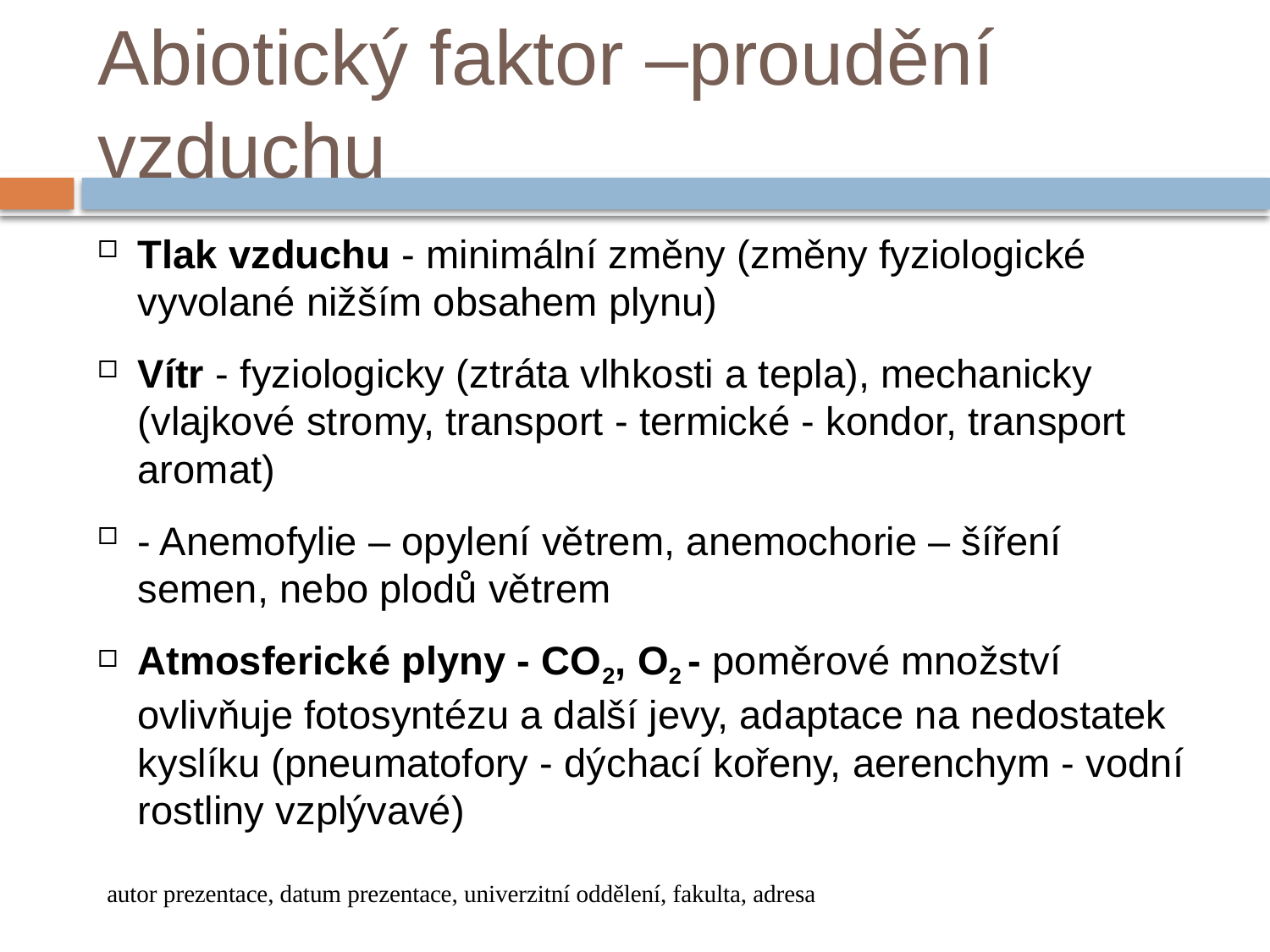

# Abiotický faktor –proudění vzduchu
Tlak vzduchu - minimální změny (změny fyziologické vyvolané nižším obsahem plynu)
Vítr - fyziologicky (ztráta vlhkosti a tepla), mechanicky (vlajkové stromy, transport - termické - kondor, transport aromat)
- Anemofylie – opylení větrem, anemochorie – šíření semen, nebo plodů větrem
Atmosferické plyny - CO2, O2 - poměrové množství ovlivňuje fotosyntézu a další jevy, adaptace na nedostatek kyslíku (pneumatofory - dýchací kořeny, aerenchym - vodní rostliny vzplývavé)

autor prezentace, datum prezentace, univerzitní oddělení, fakulta, adresa